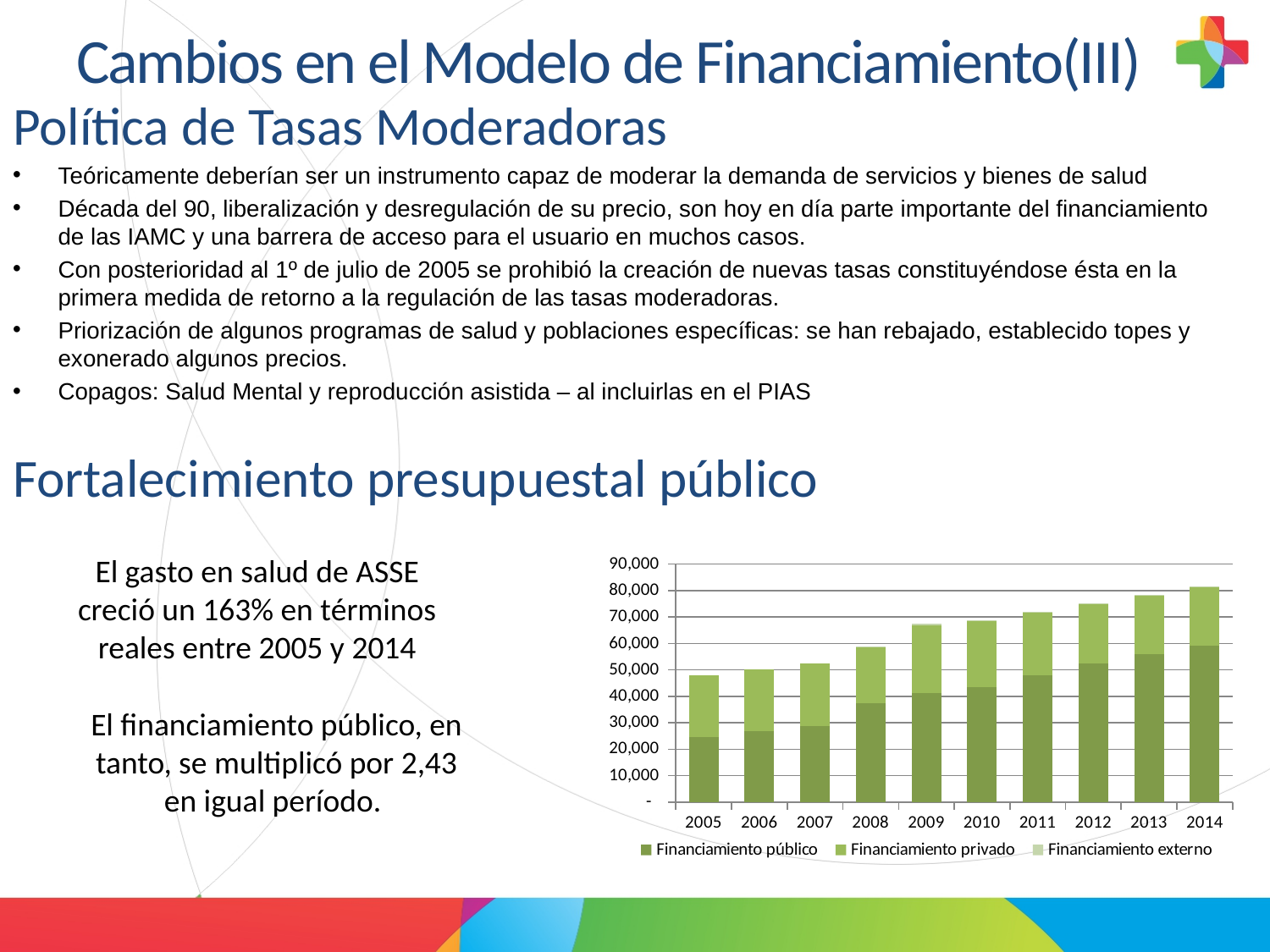

# Cambios en el Modelo de Financiamiento(III)

Política de Tasas Moderadoras
Teóricamente deberían ser un instrumento capaz de moderar la demanda de servicios y bienes de salud
Década del 90, liberalización y desregulación de su precio, son hoy en día parte importante del financiamiento de las IAMC y una barrera de acceso para el usuario en muchos casos.
Con posterioridad al 1º de julio de 2005 se prohibió la creación de nuevas tasas constituyéndose ésta en la primera medida de retorno a la regulación de las tasas moderadoras.
Priorización de algunos programas de salud y poblaciones específicas: se han rebajado, establecido topes y exonerado algunos precios.
Copagos: Salud Mental y reproducción asistida – al incluirlas en el PIAS

Fortalecimiento presupuestal público

### Chart

| Category | Financiamiento público | Financiamiento privado | Financiamiento externo |
|---|---|---|---|
| 2005 | 24452.758023527735 | 23452.800025124776 | 0.0 |
| 2006 | 26886.553825967847 | 23380.085963042624 | 0.0 |
| 2007 | 28889.975384862402 | 23721.538860240216 | 0.0 |
| 2008 | 37444.54885947562 | 21236.32998072795 | 252.23739724433185 |
| 2009 | 41320.93646637466 | 25684.024015786705 | 394.1776283432811 |
| 2010 | 43390.36896943111 | 25180.20764973815 | 58.58805100000001 |
| 2011 | 47959.204456472464 | 23955.711255145303 | 24.939799135756196 |
| 2012 | 52526.72409789264 | 22547.73379076295 | 21.95396904334616 |
| 2013 | 56025.08069517086 | 22477.047010455757 | 27.874067318218984 |
| 2014 | 59318.99074503309 | 22350.49572303451 | 45.49554174602955 |
El gasto en salud de ASSE creció un 163% en términos reales entre 2005 y 2014
El financiamiento público, en tanto, se multiplicó por 2,43 en igual período.